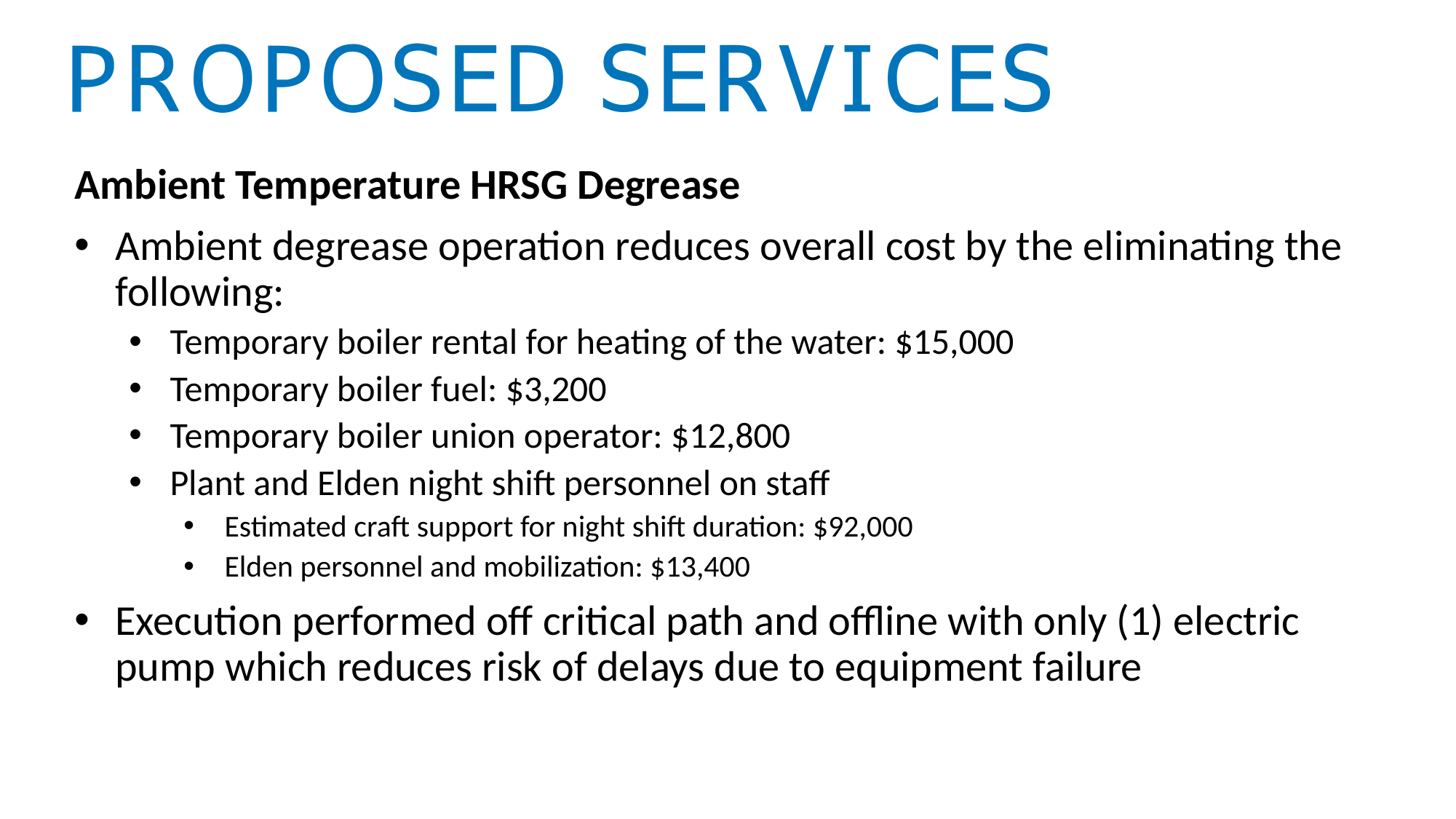

PROPOSED SERVICES
Ambient Temperature HRSG Degrease
Ambient degrease operation reduces overall cost by the eliminating the following:
Temporary boiler rental for heating of the water: $15,000
Temporary boiler fuel: $3,200
Temporary boiler union operator: $12,800
Plant and Elden night shift personnel on staff
Estimated craft support for night shift duration: $92,000
Elden personnel and mobilization: $13,400
Execution performed off critical path and offline with only (1) electric pump which reduces risk of delays due to equipment failure